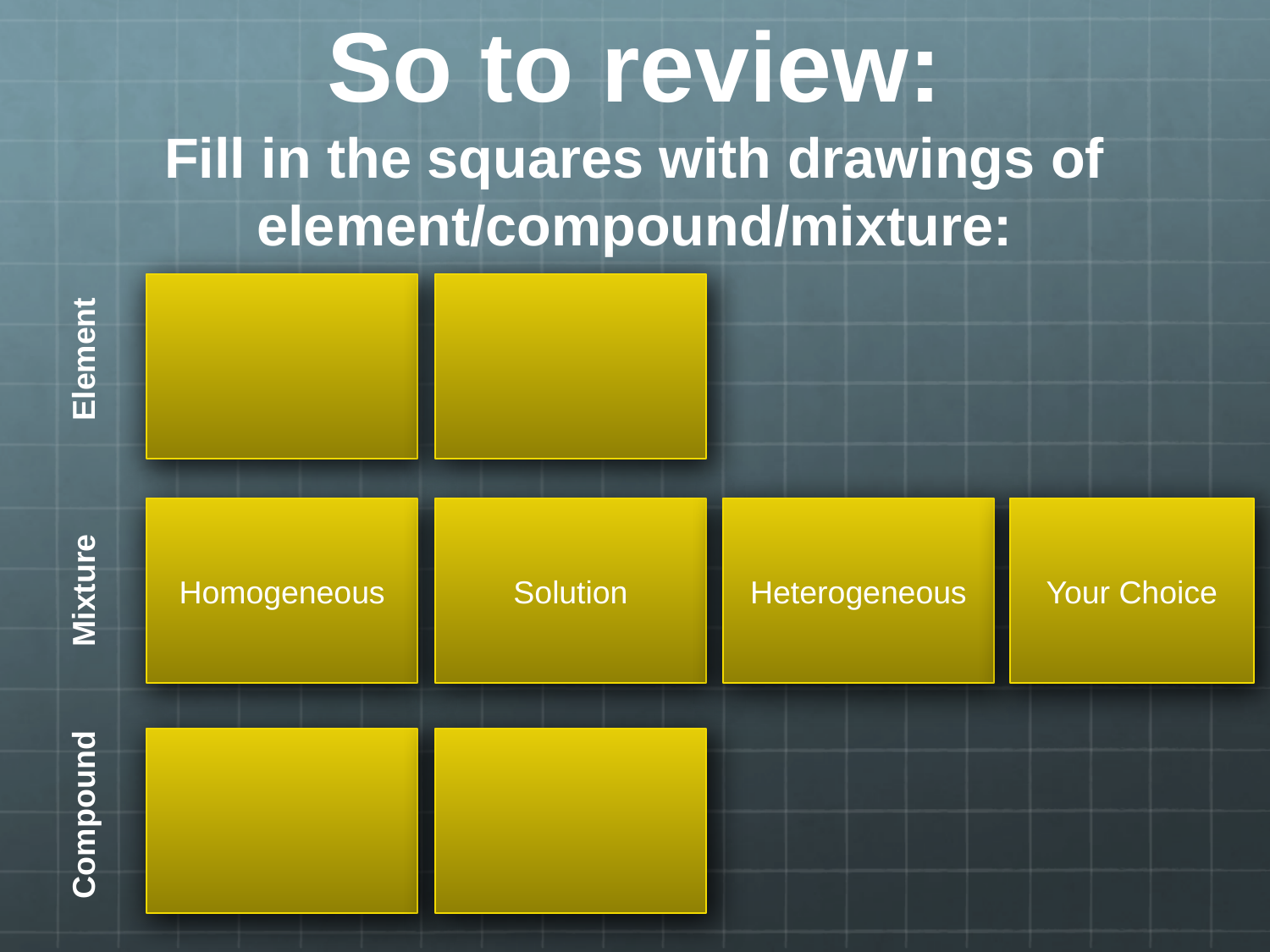

# So to review: Fill in the squares with drawings of element/compound/mixture:

Element
Homogeneous
Solution
Heterogeneous
Your Choice
Mixture

Compound